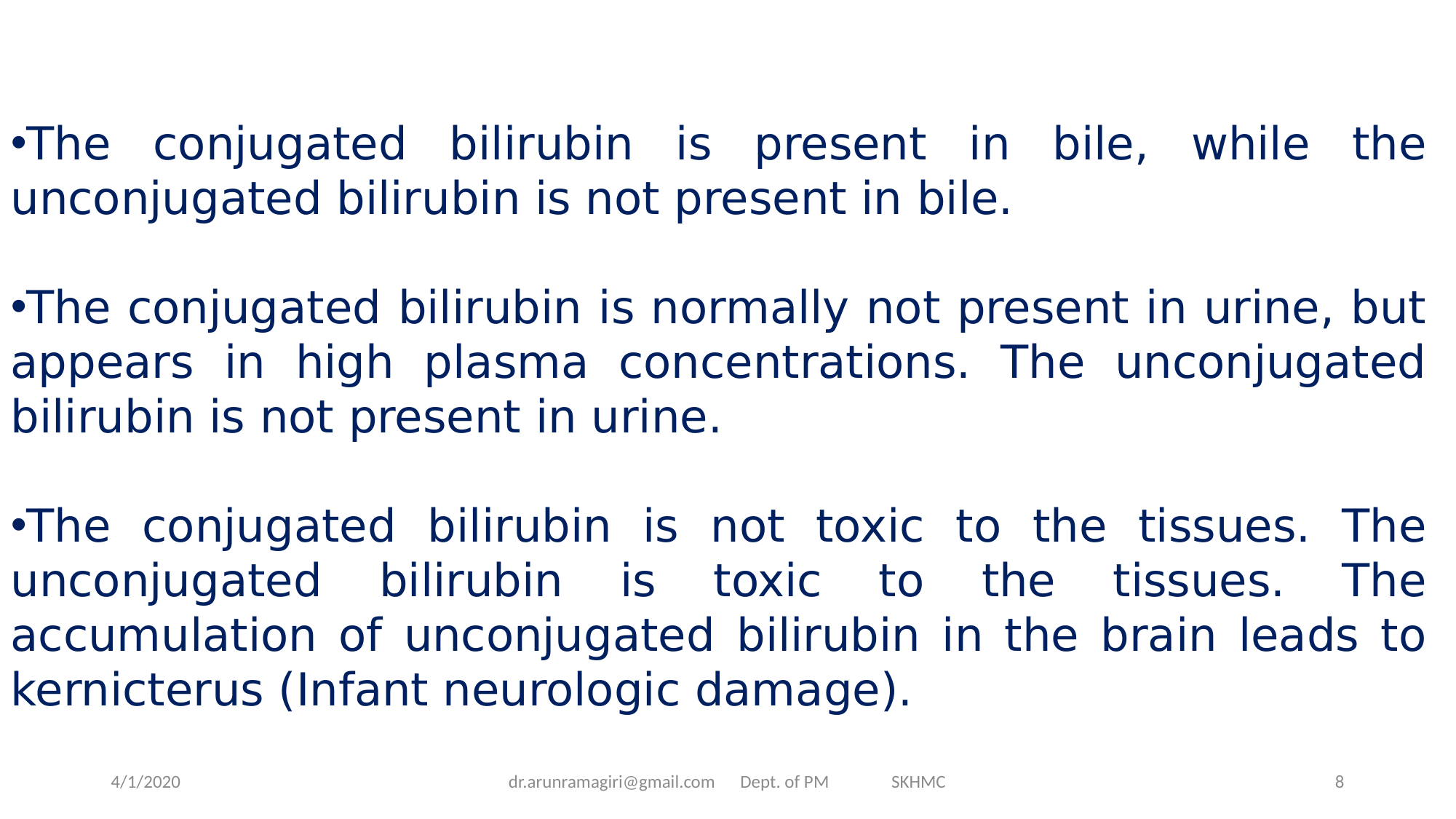

The conjugated bilirubin is present in bile, while the unconjugated bilirubin is not present in bile.

The conjugated bilirubin is normally not present in urine, but appears in high plasma concentrations. The unconjugated bilirubin is not present in urine.

The conjugated bilirubin is not toxic to the tissues. The unconjugated bilirubin is toxic to the tissues. The accumulation of unconjugated bilirubin in the brain leads to kernicterus (Infant neurologic damage).
4/1/2020
dr.arunramagiri@gmail.com      Dept. of PM               SKHMC
8